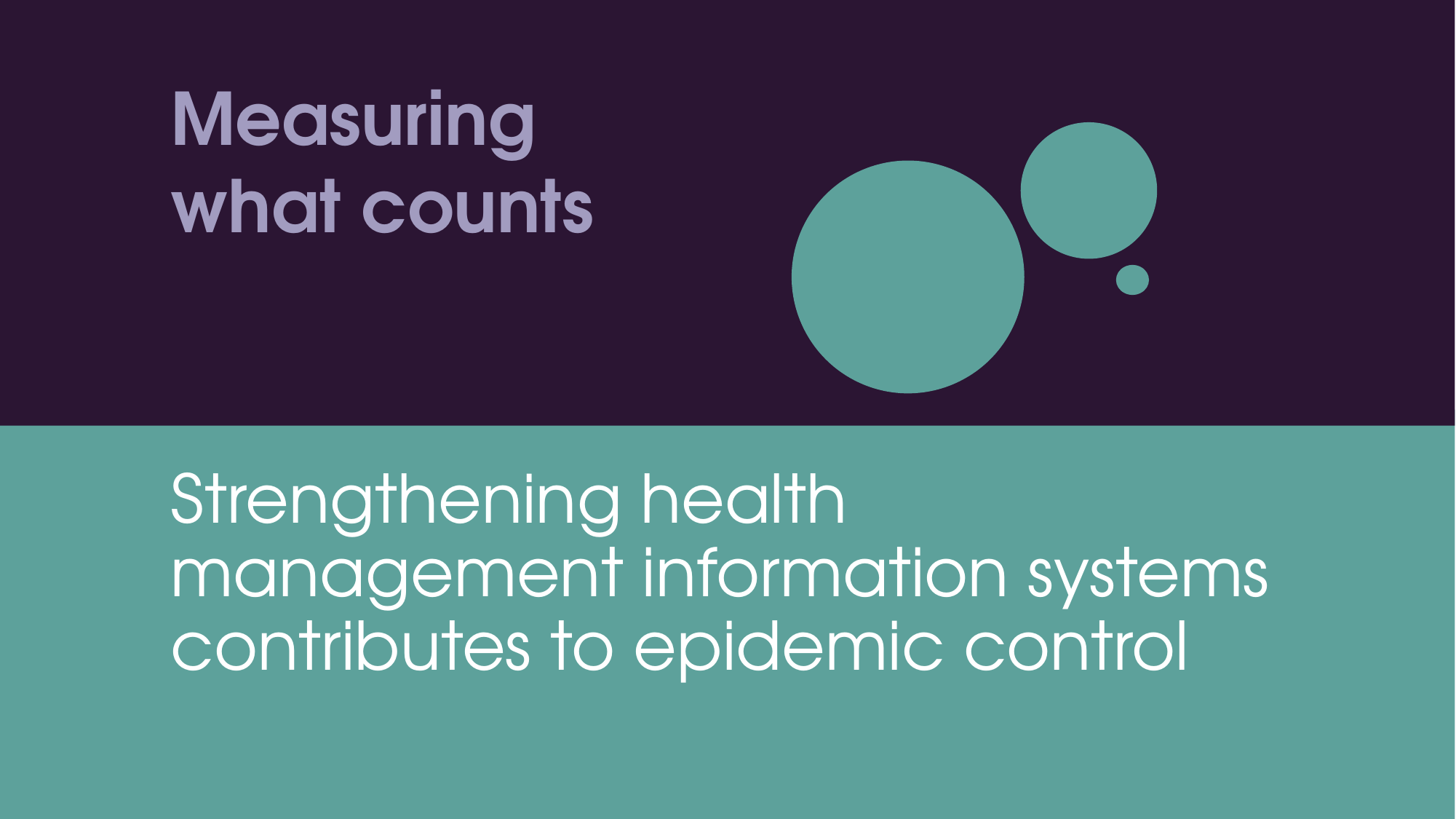

Measuring
what counts

Strengthening health management information systems contributes to epidemic control